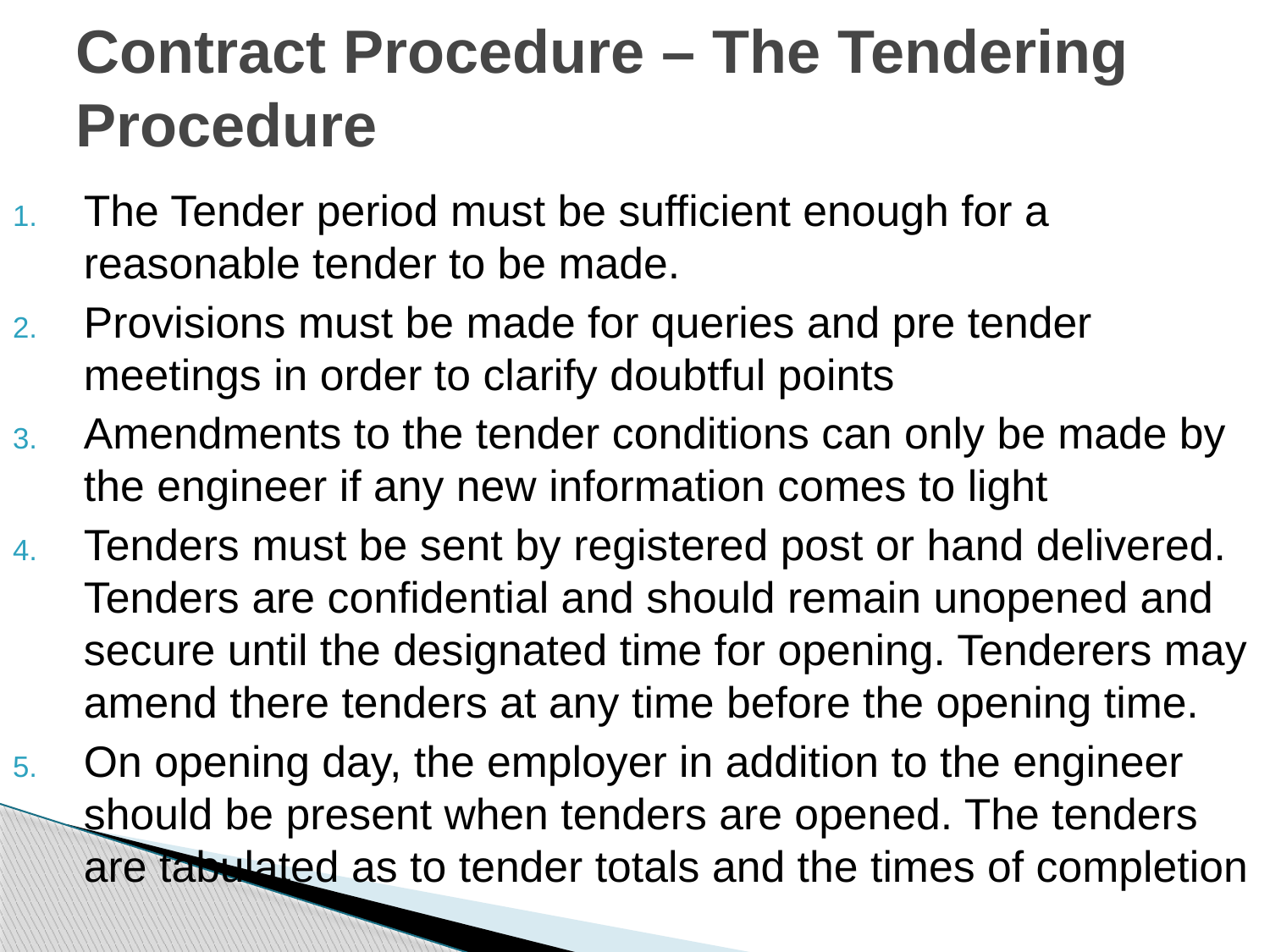

# Contract Procedure – The Tendering Procedure
The Tender period must be sufficient enough for a reasonable tender to be made.
Provisions must be made for queries and pre tender meetings in order to clarify doubtful points
Amendments to the tender conditions can only be made by the engineer if any new information comes to light
Tenders must be sent by registered post or hand delivered. Tenders are confidential and should remain unopened and secure until the designated time for opening. Tenderers may amend there tenders at any time before the opening time.
On opening day, the employer in addition to the engineer should be present when tenders are opened. The tenders are tabulated as to tender totals and the times of completion